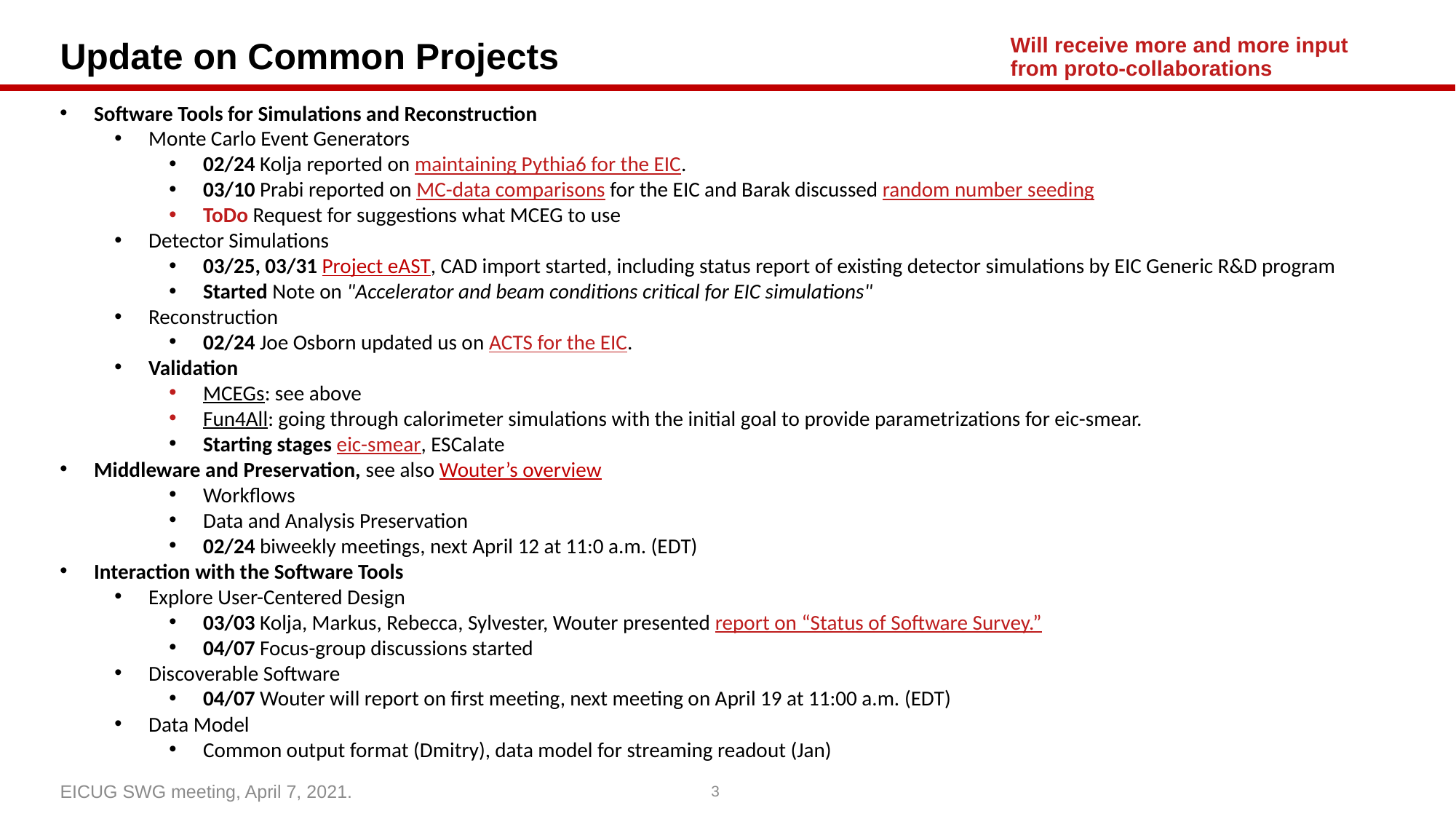

# Update on Common Projects
Will receive more and more input
from proto-collaborations
Software Tools for Simulations and Reconstruction
Monte Carlo Event Generators
02/24 Kolja reported on maintaining Pythia6 for the EIC.
03/10 Prabi reported on MC-data comparisons for the EIC and Barak discussed random number seeding
ToDo Request for suggestions what MCEG to use
Detector Simulations
03/25, 03/31 Project eAST, CAD import started, including status report of existing detector simulations by EIC Generic R&D program
Started Note on "Accelerator and beam conditions critical for EIC simulations"
Reconstruction
02/24 Joe Osborn updated us on ACTS for the EIC.
Validation
MCEGs: see above
Fun4All: going through calorimeter simulations with the initial goal to provide parametrizations for eic-smear.
Starting stages eic-smear, ESCalate
Middleware and Preservation, see also Wouter’s overview
Workflows
Data and Analysis Preservation
02/24 biweekly meetings, next April 12 at 11:0 a.m. (EDT)
Interaction with the Software Tools
Explore User-Centered Design
03/03 Kolja, Markus, Rebecca, Sylvester, Wouter presented report on “Status of Software Survey.”
04/07 Focus-group discussions started
Discoverable Software
04/07 Wouter will report on first meeting, next meeting on April 19 at 11:00 a.m. (EDT)
Data Model
Common output format (Dmitry), data model for streaming readout (Jan)

EICUG SWG meeting, April 7, 2021.
3